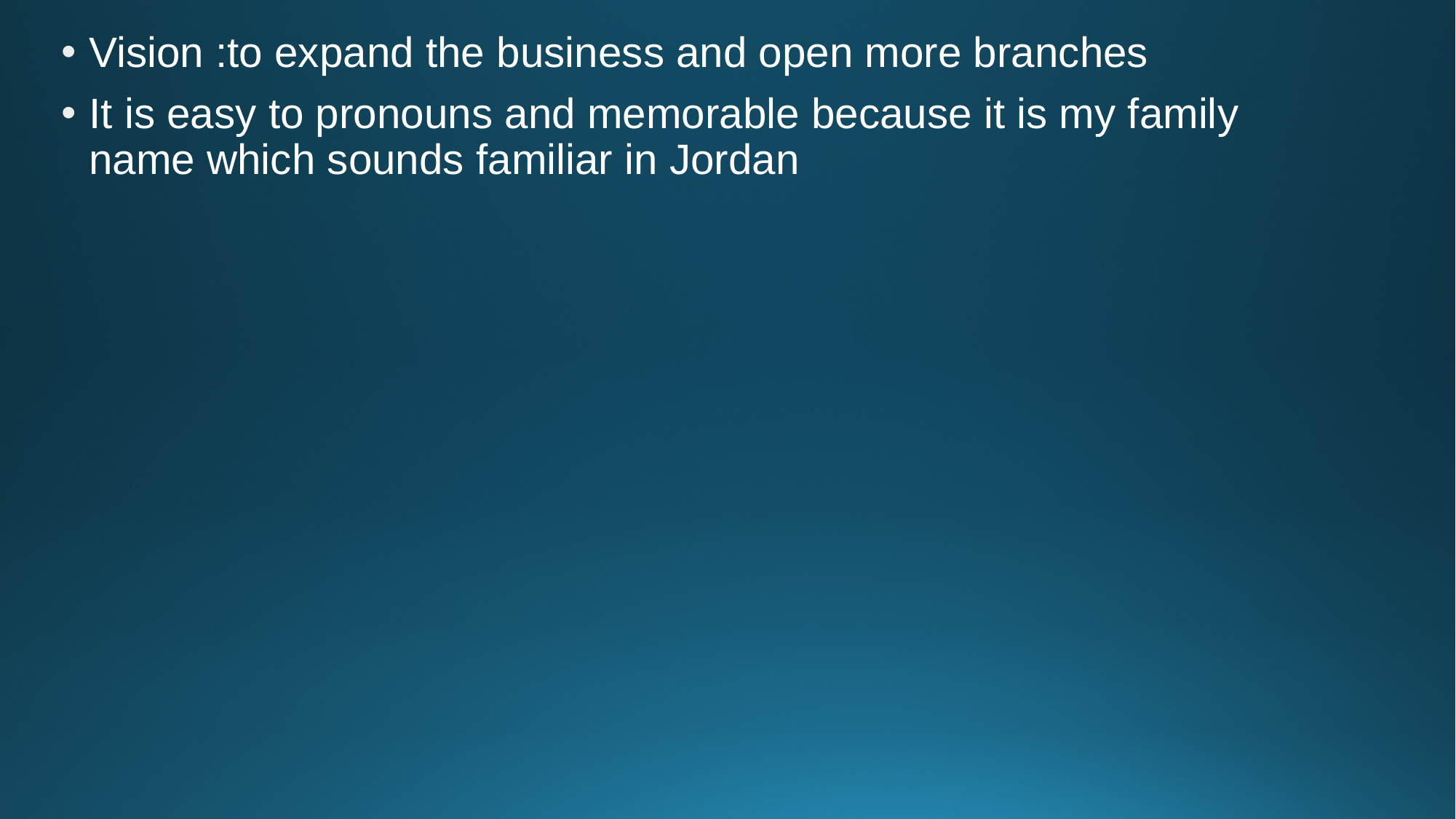

Vision :to expand the business and open more branches
It is easy to pronouns and memorable because it is my family name which sounds familiar in Jordan